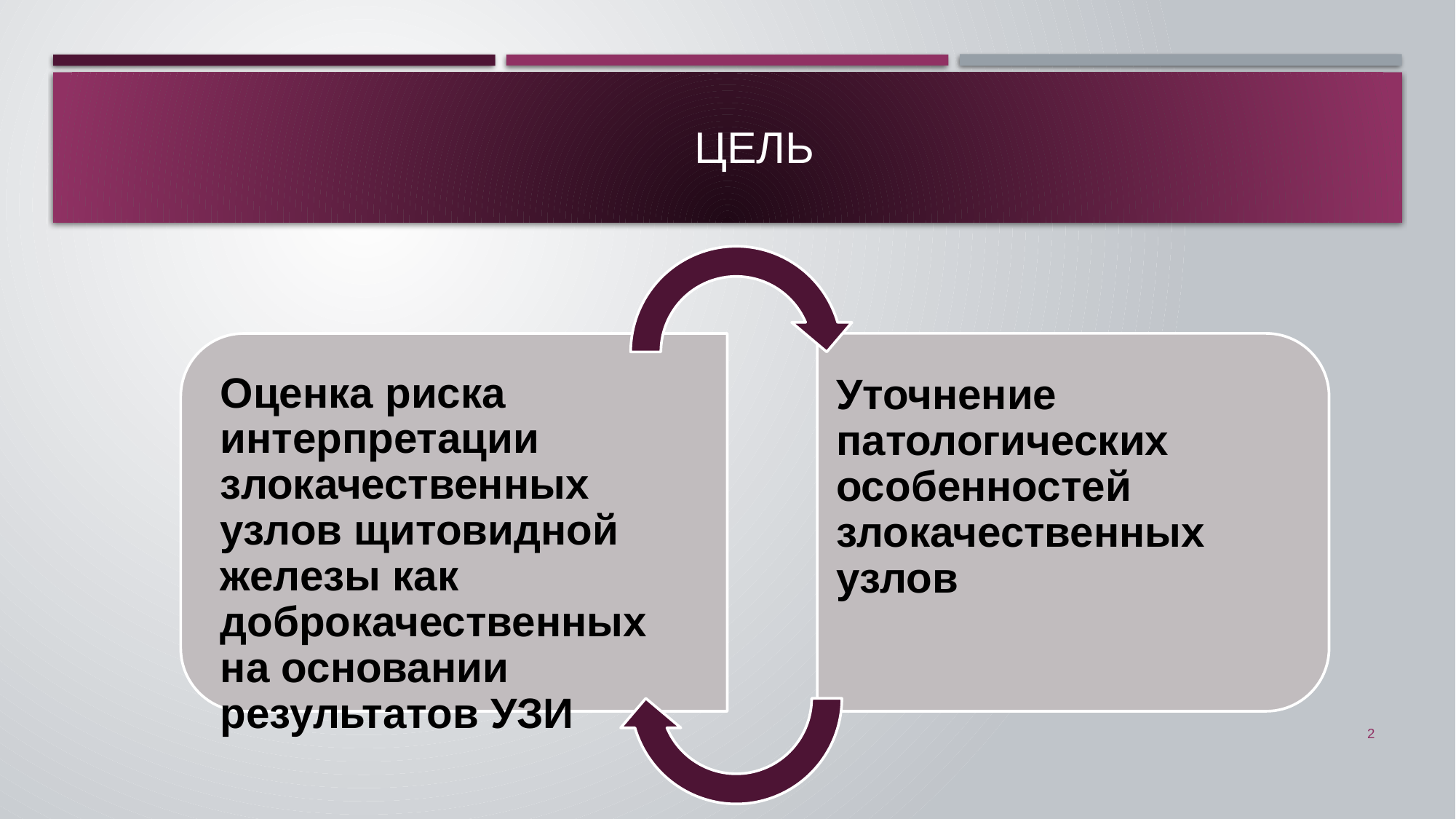

# Цель

Оценка риска интерпретации злокачественных узлов щитовидной железы как доброкачественных на основании результатов УЗИ
Уточнение патологических особенностей злокачественных узлов
2